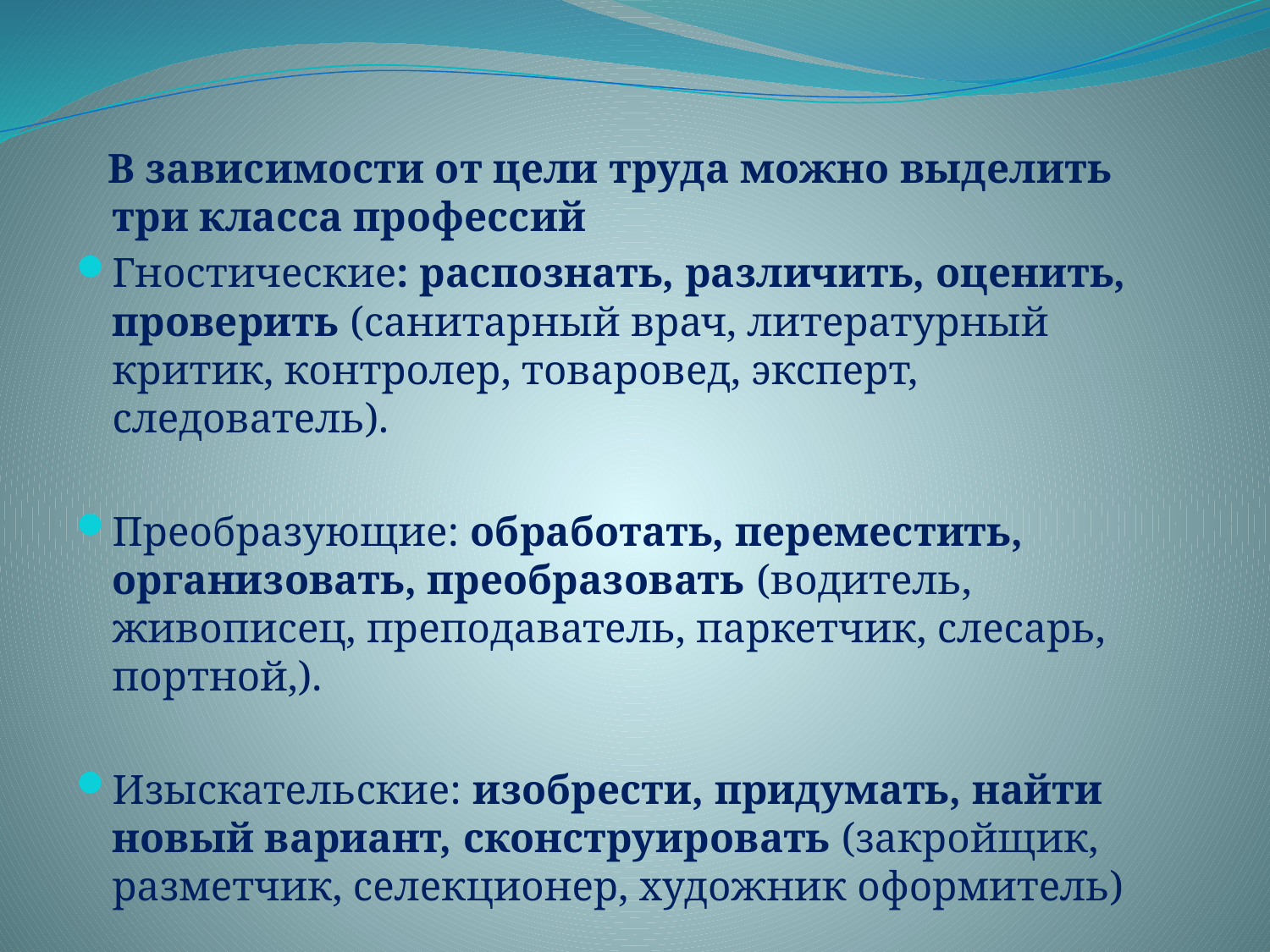

#
   В зависимости от цели труда можно выделить три класса профессий
Гностические: распознать, различить, оценить, проверить (санитарный врач, литературный критик, контролер, товаровед, эксперт, следователь).

Преобразующие: обработать, переместить, организовать, преобразовать (водитель, живописец, преподаватель, паркетчик, слесарь, портной,).

Изыскательские: изобрести, придумать, найти новый вариант, сконструировать (закройщик, разметчик, селекционер, художник оформитель)